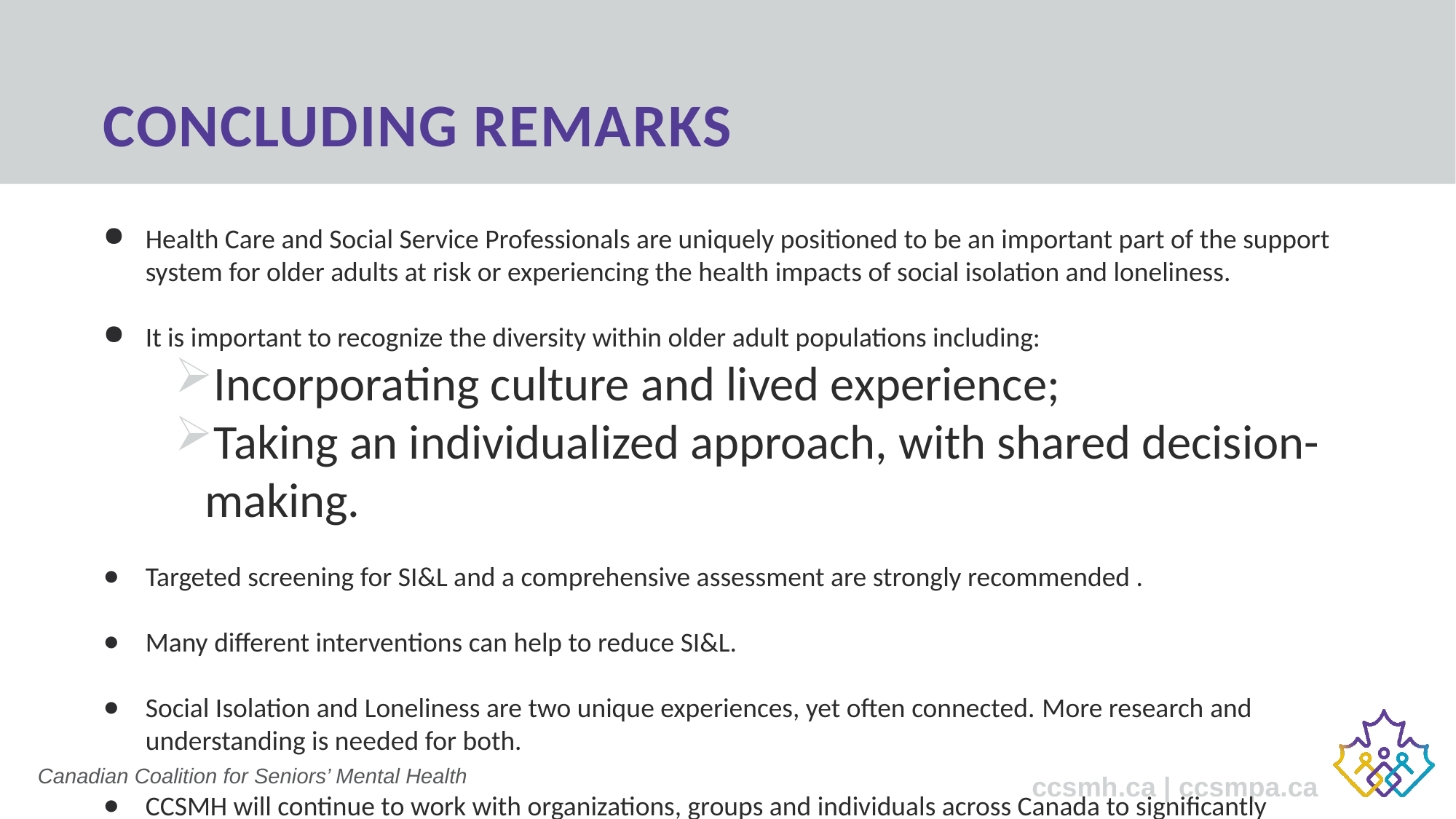

# Concluding remarks
Health Care and Social Service Professionals are uniquely positioned to be an important part of the support system for older adults at risk or experiencing the health impacts of social isolation and loneliness.

It is important to recognize the diversity within older adult populations including:
Incorporating culture and lived experience;
Taking an individualized approach, with shared decision-making.

Targeted screening for SI&L and a comprehensive assessment are strongly recommended .
Many different interventions can help to reduce SI&L.
Social Isolation and Loneliness are two unique experiences, yet often connected. More research and understanding is needed for both.
CCSMH will continue to work with organizations, groups and individuals across Canada to significantly reduce SI&L for older people.